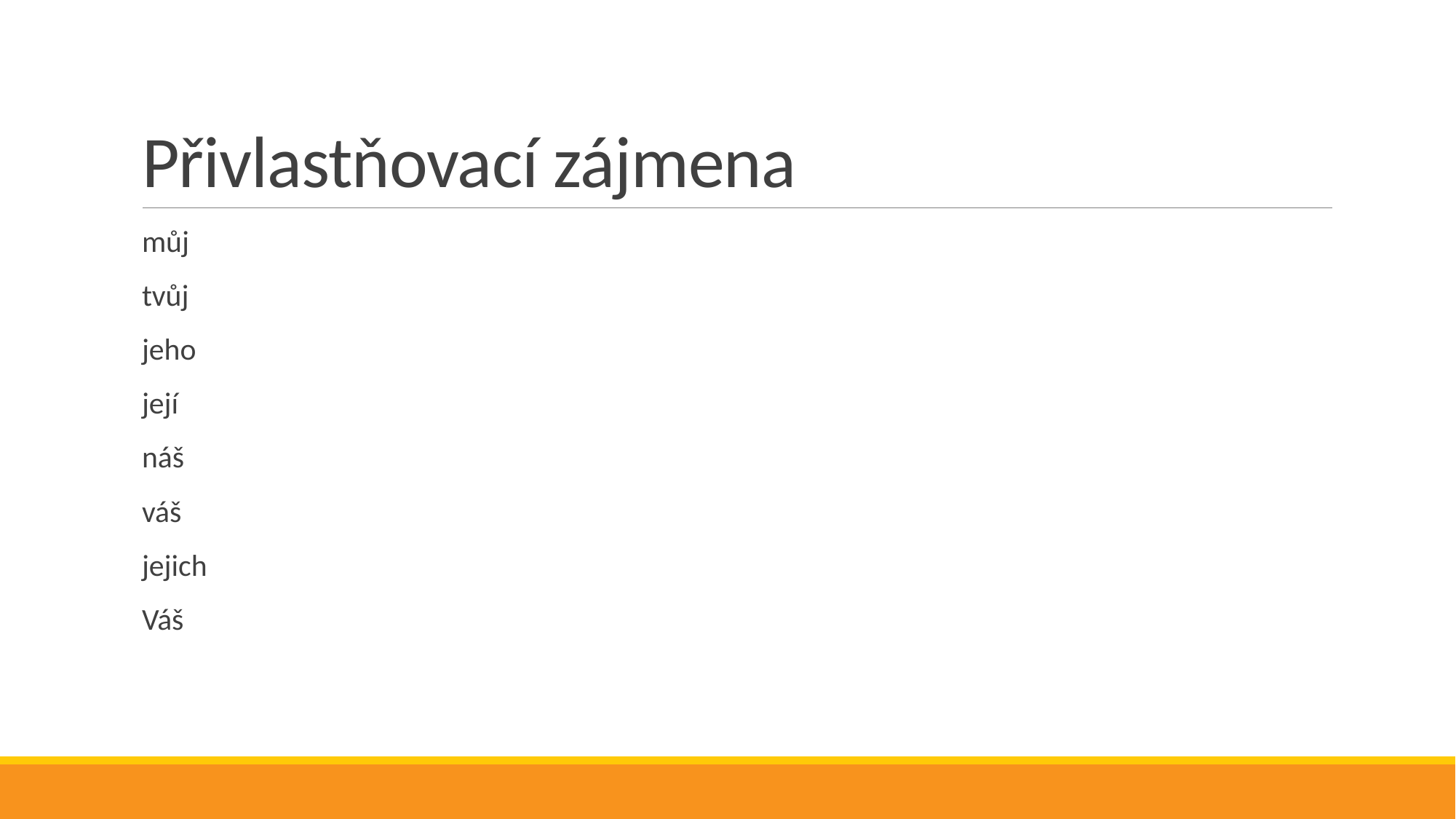

# Přivlastňovací zájmena
můj
tvůj
jeho
její
náš
váš
jejich
Váš